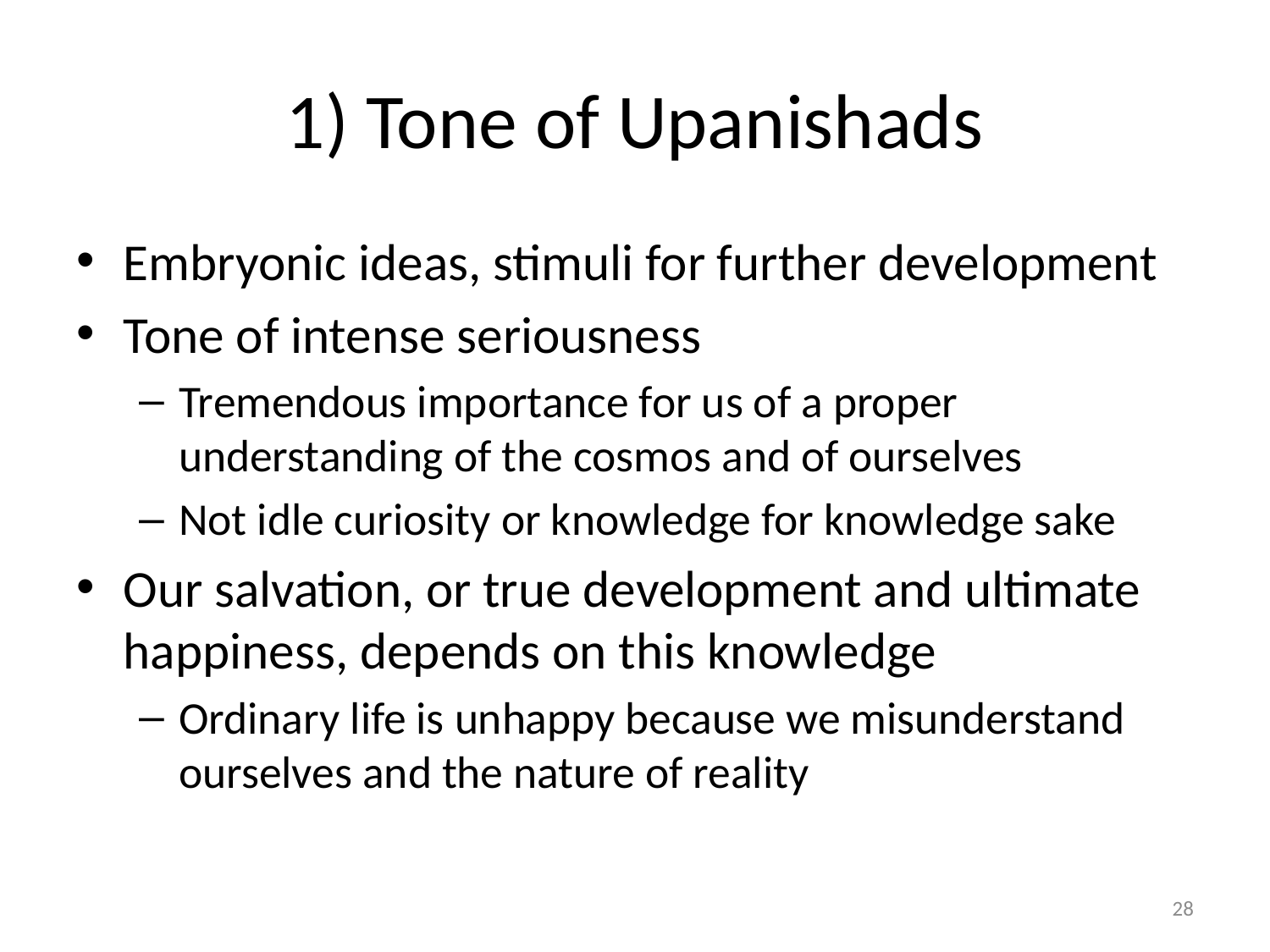

# 1) Tone of Upanishads
Embryonic ideas, stimuli for further development
Tone of intense seriousness
Tremendous importance for us of a proper understanding of the cosmos and of ourselves
Not idle curiosity or knowledge for knowledge sake
Our salvation, or true development and ultimate happiness, depends on this knowledge
Ordinary life is unhappy because we misunderstand ourselves and the nature of reality
28